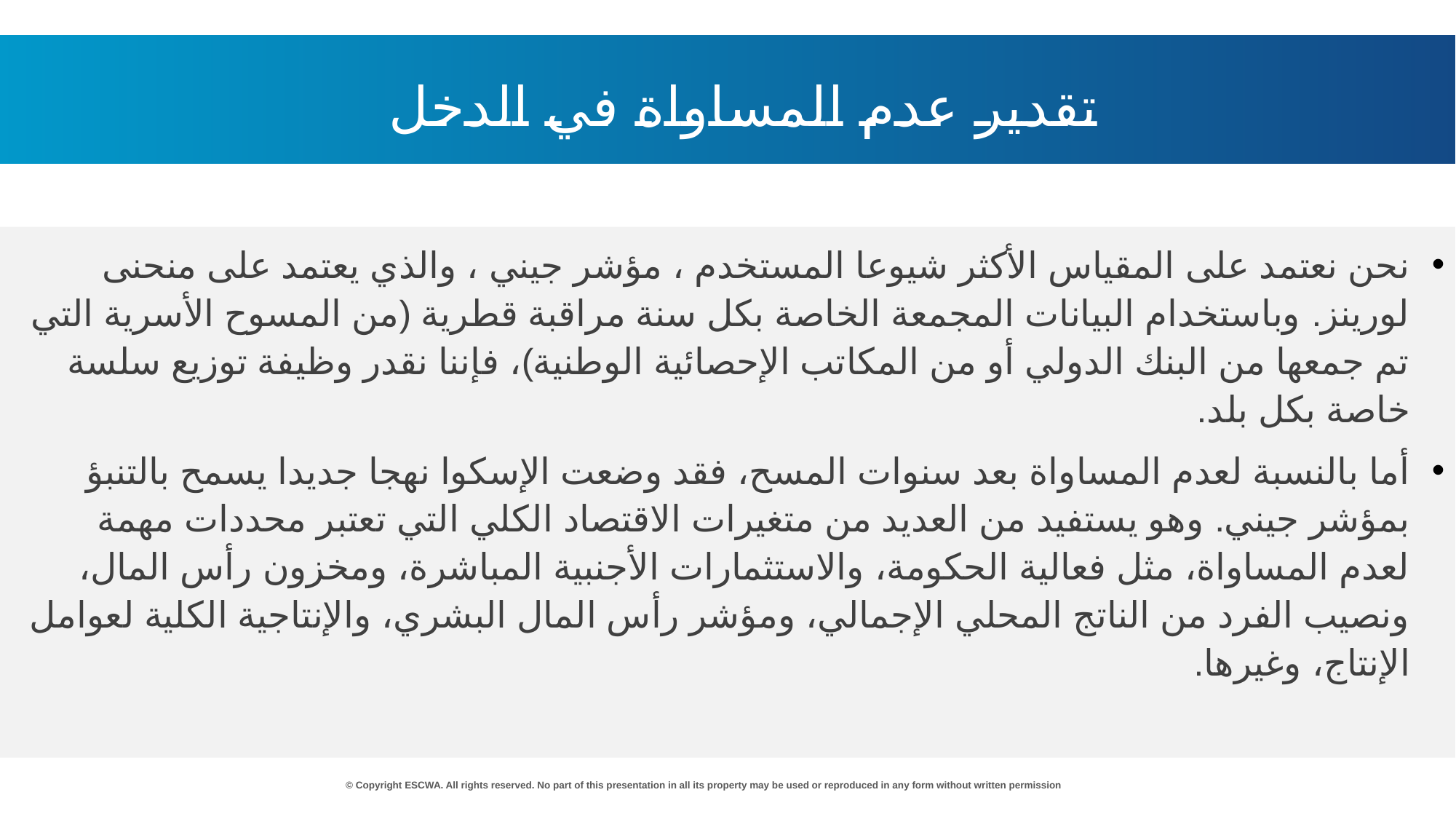

تقدير عدم المساواة في الدخل
نحن نعتمد على المقياس الأكثر شيوعا المستخدم ، مؤشر جيني ، والذي يعتمد على منحنى لورينز. وباستخدام البيانات المجمعة الخاصة بكل سنة مراقبة قطرية (من المسوح الأسرية التي تم جمعها من البنك الدولي أو من المكاتب الإحصائية الوطنية)، فإننا نقدر وظيفة توزيع سلسة خاصة بكل بلد.
أما بالنسبة لعدم المساواة بعد سنوات المسح، فقد وضعت الإسكوا نهجا جديدا يسمح بالتنبؤ بمؤشر جيني. وهو يستفيد من العديد من متغيرات الاقتصاد الكلي التي تعتبر محددات مهمة لعدم المساواة، مثل فعالية الحكومة، والاستثمارات الأجنبية المباشرة، ومخزون رأس المال، ونصيب الفرد من الناتج المحلي الإجمالي، ومؤشر رأس المال البشري، والإنتاجية الكلية لعوامل الإنتاج، وغيرها.